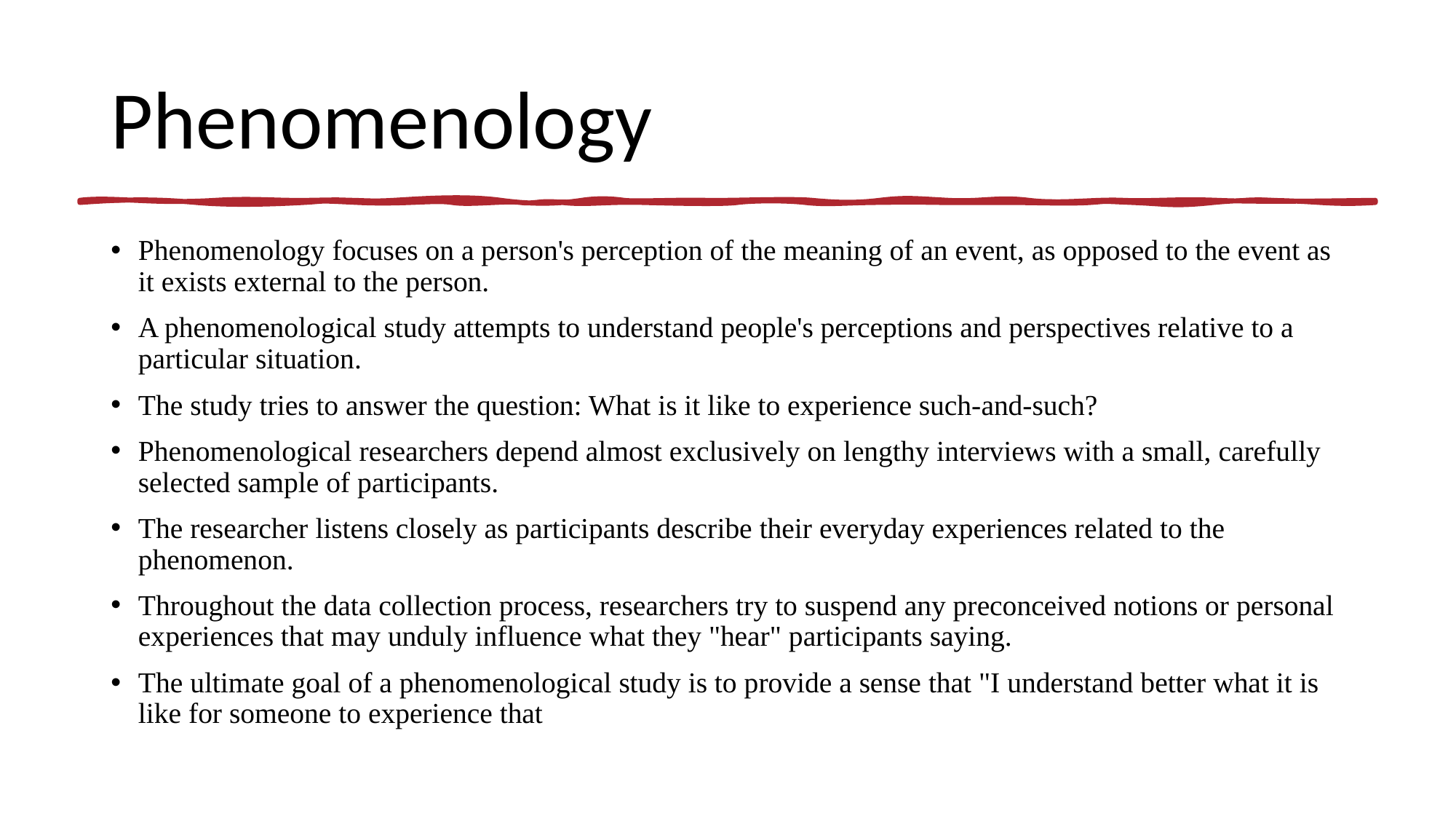

# Phenomenology

Phenomenology focuses on a person's perception of the meaning of an event, as opposed to the event as it exists external to the person.
A phenomenological study attempts to understand people's perceptions and perspectives relative to a particular situation.
The study tries to answer the question: What is it like to experience such-and-such?
Phenomenological researchers depend almost exclusively on lengthy interviews with a small, carefully selected sample of participants.
The researcher listens closely as participants describe their everyday experiences related to the phenomenon.
Throughout the data collection process, researchers try to suspend any preconceived notions or personal experiences that may unduly influence what they "hear" participants saying.
The ultimate goal of a phenomenological study is to provide a sense that "I understand better what it is like for someone to experience that